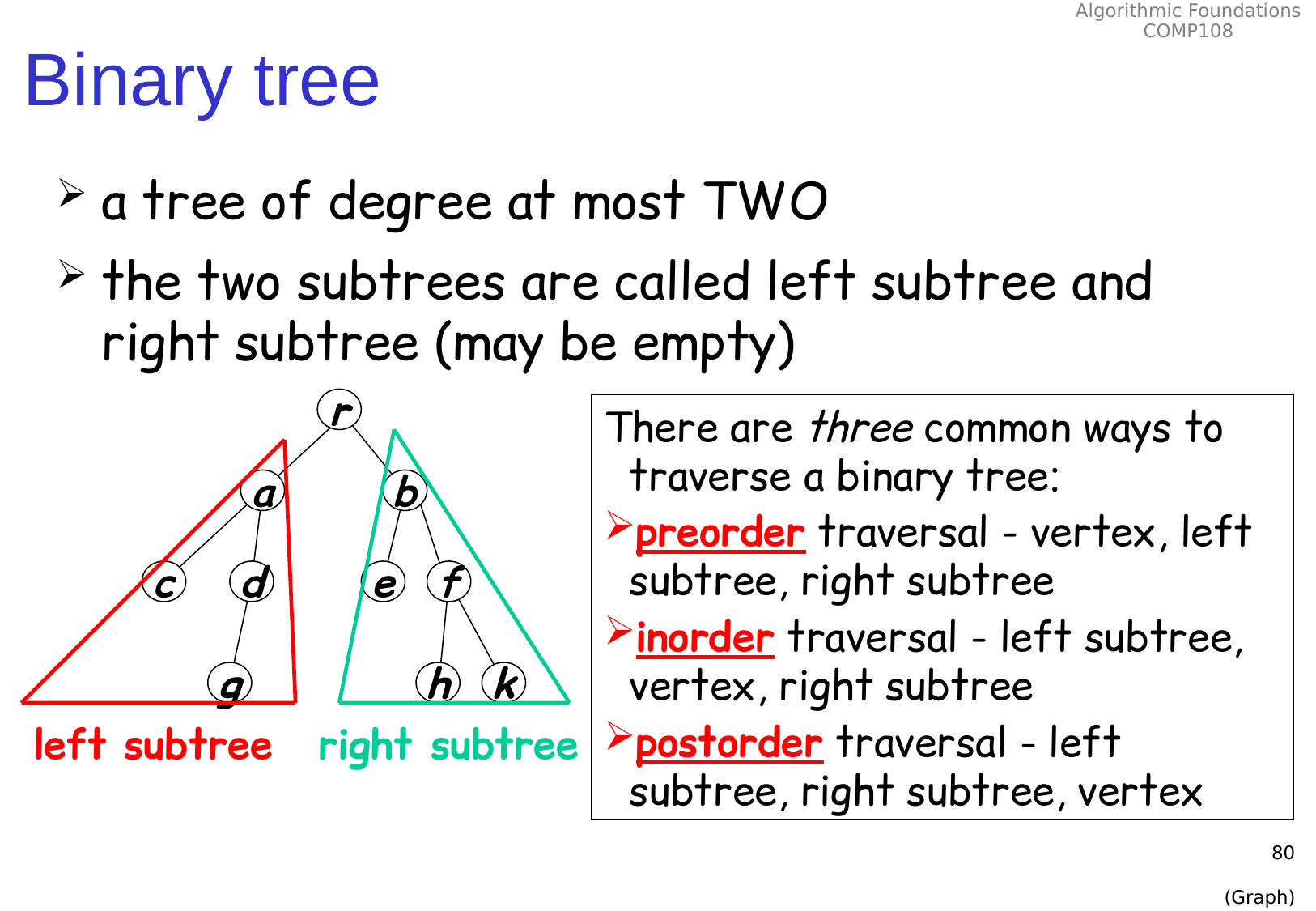

# Binary tree
a tree of degree at most TWO
the two subtrees are called left subtree and right subtree (may be empty)
r
There are three common ways to traverse a binary tree:
preorder traversal - vertex, left subtree, right subtree
inorder traversal - left subtree, vertex, right subtree
postorder traversal - left subtree, right subtree, vertex

a
b

c
d
e
f

g
h
k
left subtree
right subtree
80

(Graph)